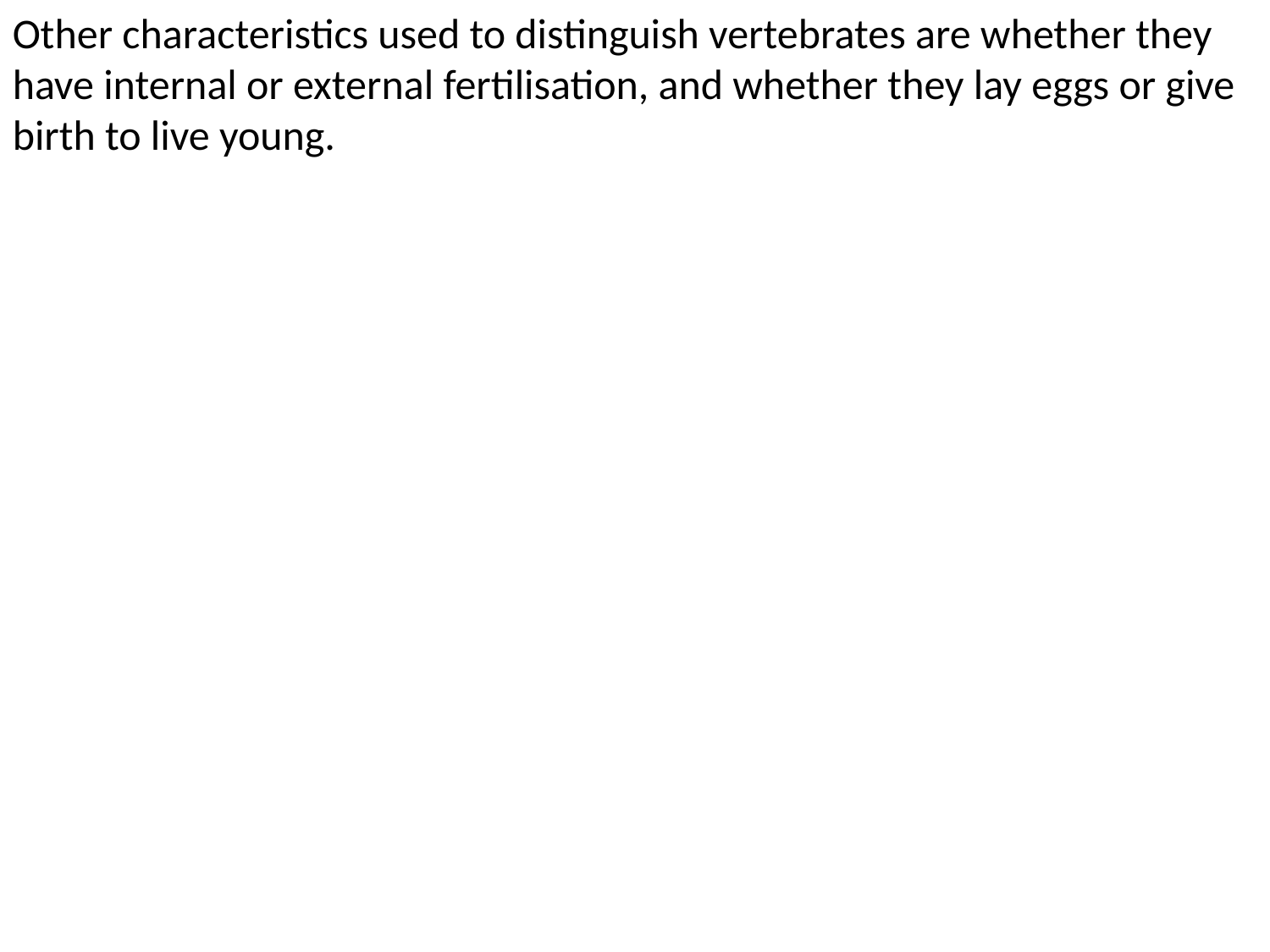

Other characteristics used to distinguish vertebrates are whether they have internal or external fertilisation, and whether they lay eggs or give birth to live young.